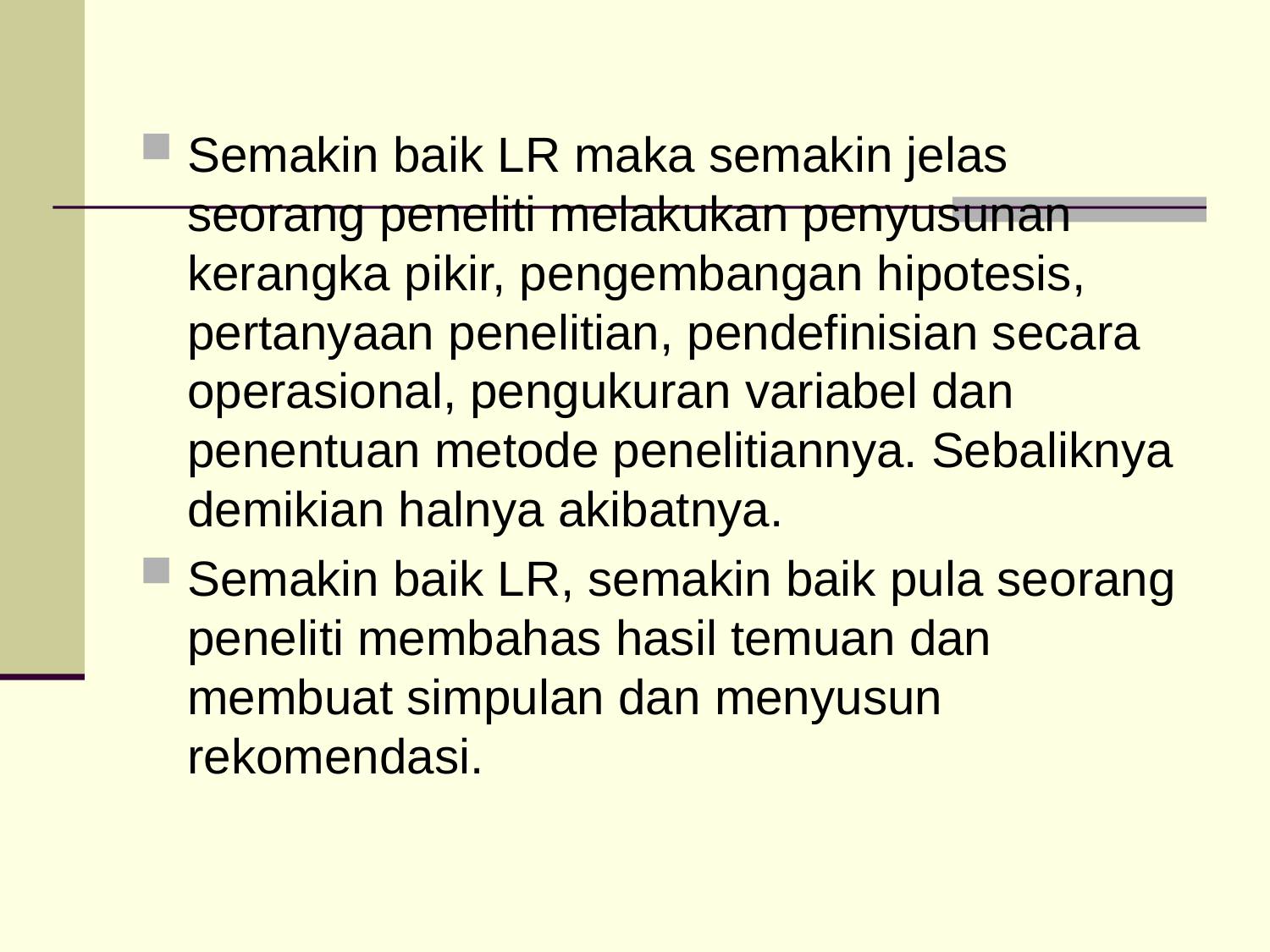

Semakin baik LR maka semakin jelas seorang peneliti melakukan penyusunan kerangka pikir, pengembangan hipotesis, pertanyaan penelitian, pendefinisian secara operasional, pengukuran variabel dan penentuan metode penelitiannya. Sebaliknya demikian halnya akibatnya.
Semakin baik LR, semakin baik pula seorang peneliti membahas hasil temuan dan membuat simpulan dan menyusun rekomendasi.